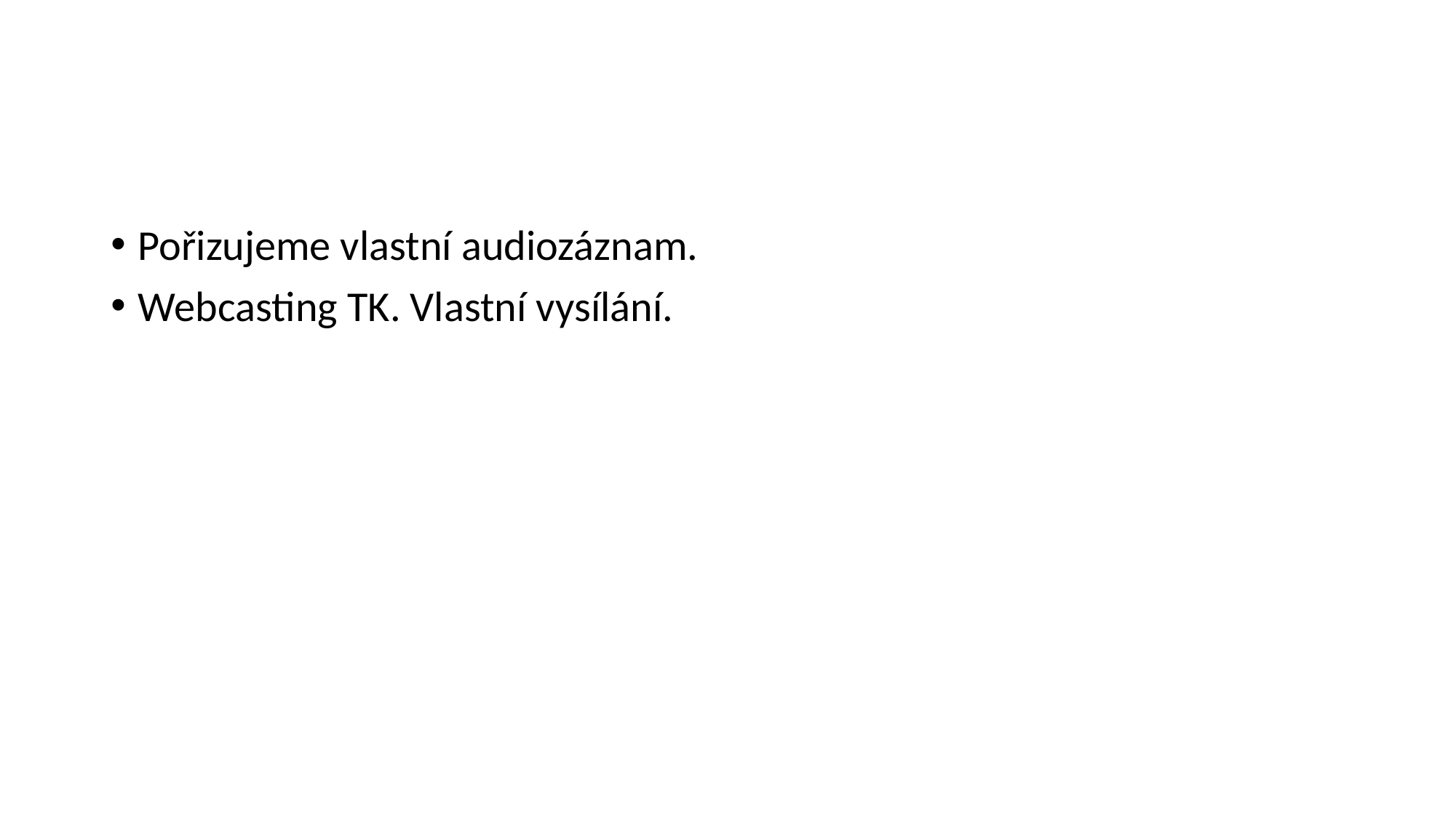

#
Pořizujeme vlastní audiozáznam.
Webcasting TK. Vlastní vysílání.